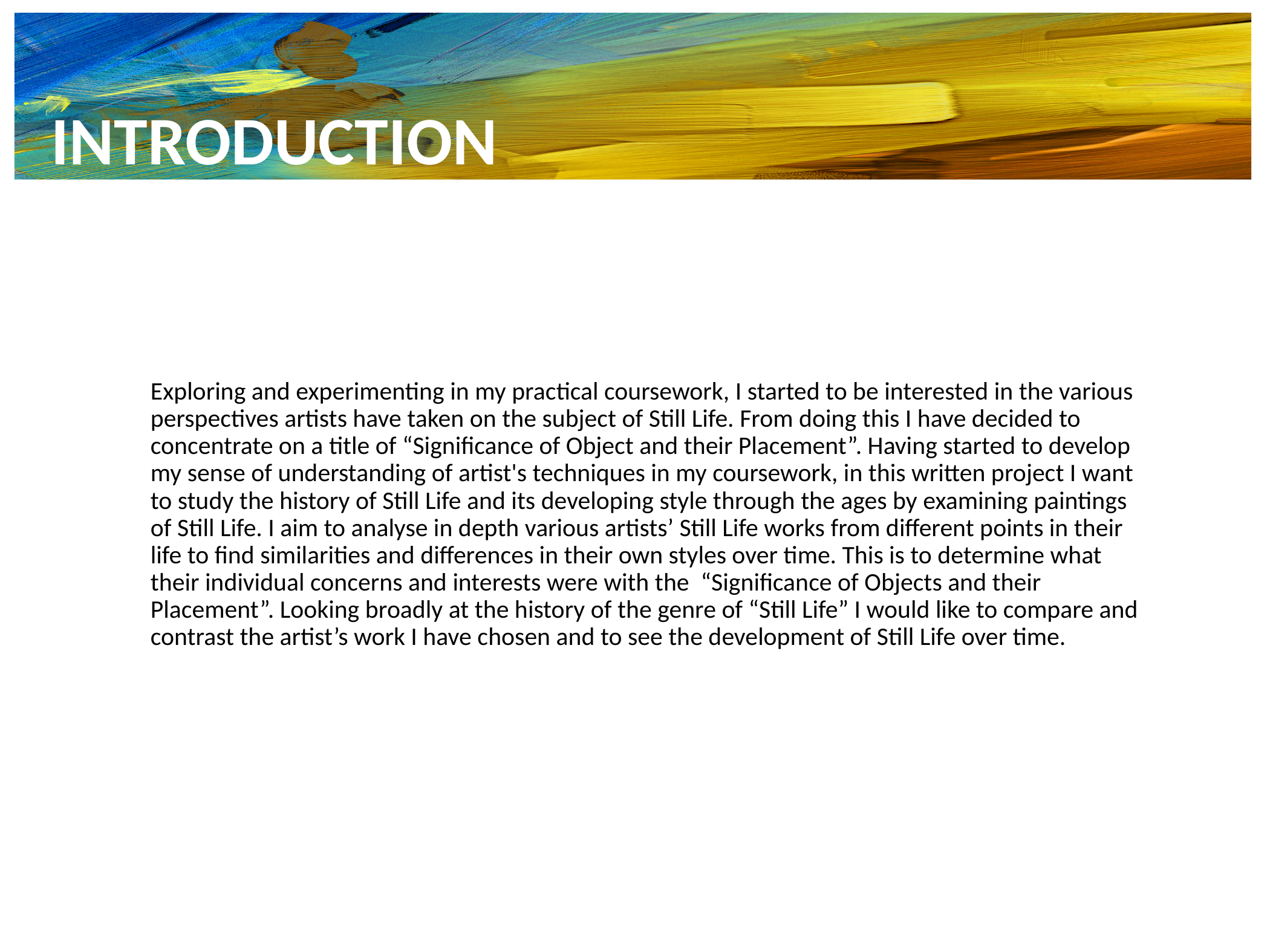

INTRODUCTION
Exploring and experimenting in my practical coursework, I started to be interested in the various perspectives artists have taken on the subject of Still Life. From doing this I have decided to concentrate on a title of “Significance of Object and their Placement”. Having started to develop my sense of understanding of artist's techniques in my coursework, in this written project I want to study the history of Still Life and its developing style through the ages by examining paintings of Still Life. I aim to analyse in depth various artists’ Still Life works from different points in their life to find similarities and differences in their own styles over time. This is to determine what their individual concerns and interests were with the  “Significance of Objects and their Placement”. Looking broadly at the history of the genre of “Still Life” I would like to compare and contrast the artist’s work I have chosen and to see the development of Still Life over time.